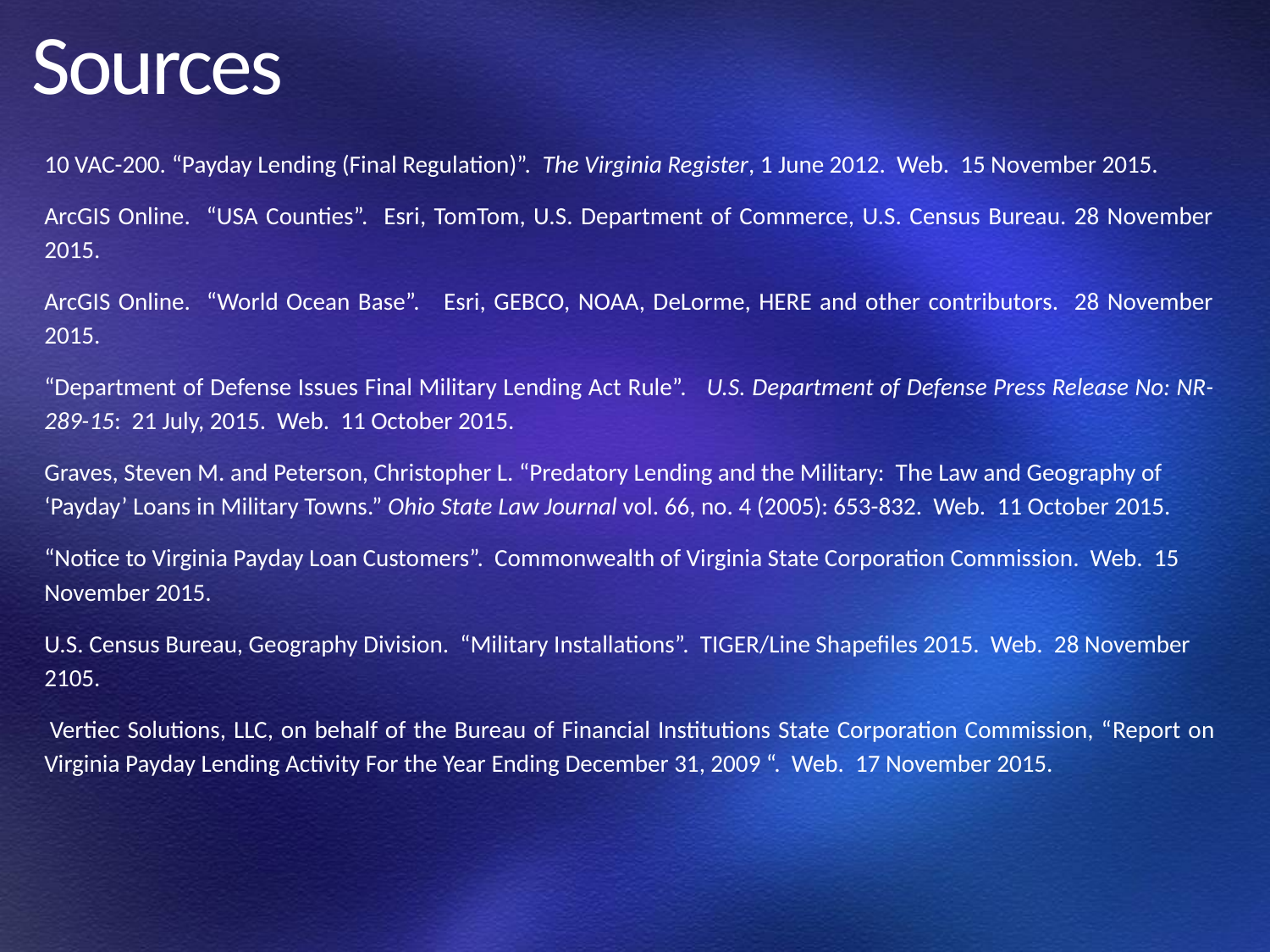

# Sources
10 VAC-200. “Payday Lending (Final Regulation)”.  The Virginia Register, 1 June 2012.  Web.  15 November 2015.
ArcGIS Online.  “USA Counties”.  Esri, TomTom, U.S. Department of Commerce, U.S. Census Bureau. 28 November 2015.
ArcGIS Online.  “World Ocean Base”.   Esri, GEBCO, NOAA, DeLorme, HERE and other contributors.  28 November 2015.
“Department of Defense Issues Final Military Lending Act Rule”.   U.S. Department of Defense Press Release No: NR-289-15:  21 July, 2015.  Web.  11 October 2015.
Graves, Steven M. and Peterson, Christopher L. “Predatory Lending and the Military:  The Law and Geography of ‘Payday’ Loans in Military Towns.” Ohio State Law Journal vol. 66, no. 4 (2005): 653-832.  Web.  11 October 2015.
“Notice to Virginia Payday Loan Customers”.  Commonwealth of Virginia State Corporation Commission.  Web.  15 November 2015.
U.S. Census Bureau, Geography Division.  “Military Installations”.  TIGER/Line Shapefiles 2015.  Web.  28 November 2105.
 Vertiec Solutions, LLC, on behalf of the Bureau of Financial Institutions State Corporation Commission, “Report on Virginia Payday Lending Activity For the Year Ending December 31, 2009 “.  Web.  17 November 2015.